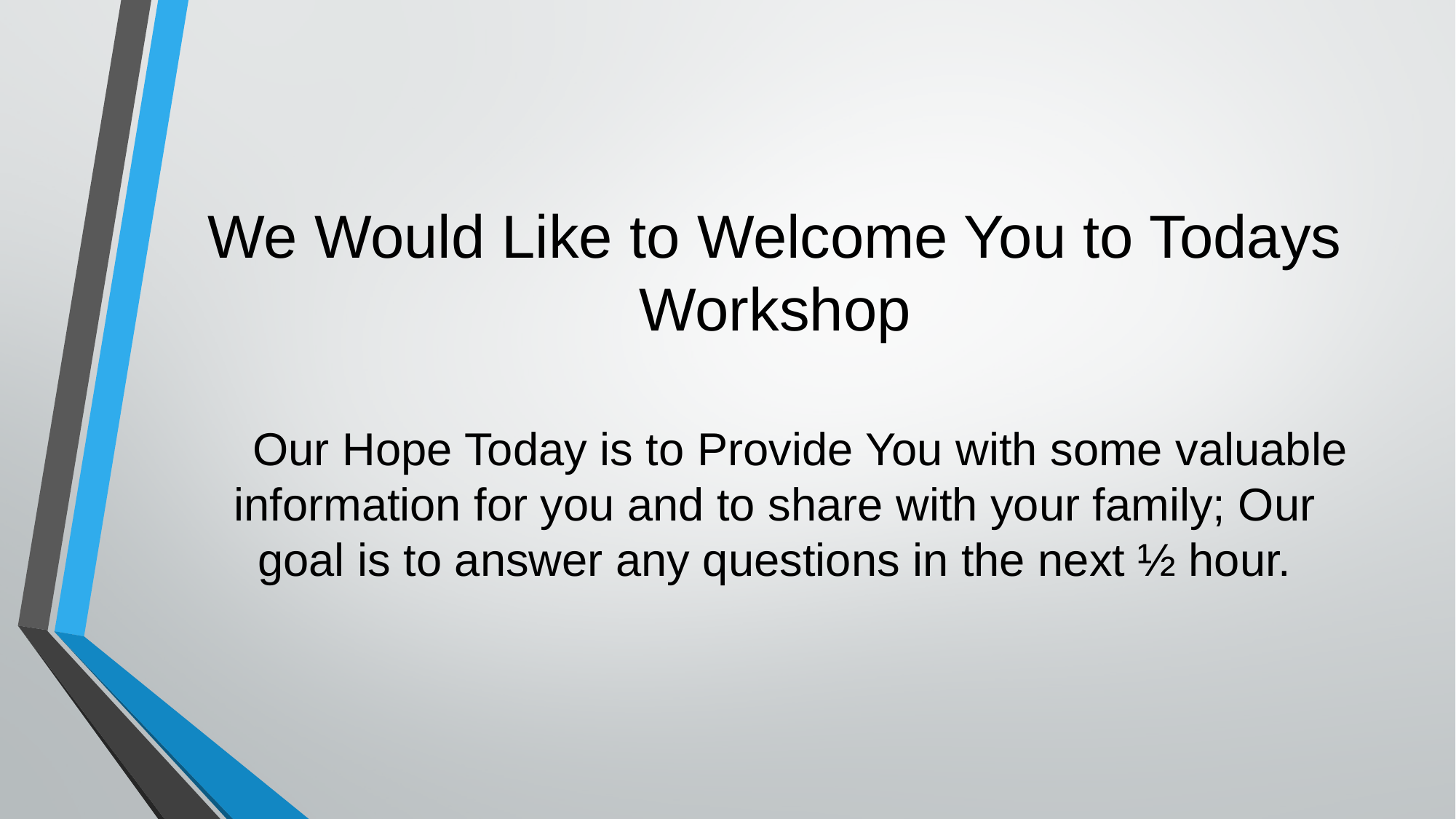

# We Would Like to Welcome You to Todays Workshop

    Our Hope Today is to Provide You with some valuable information for you and to share with your family; Our goal is to answer any questions in the next ½ hour.